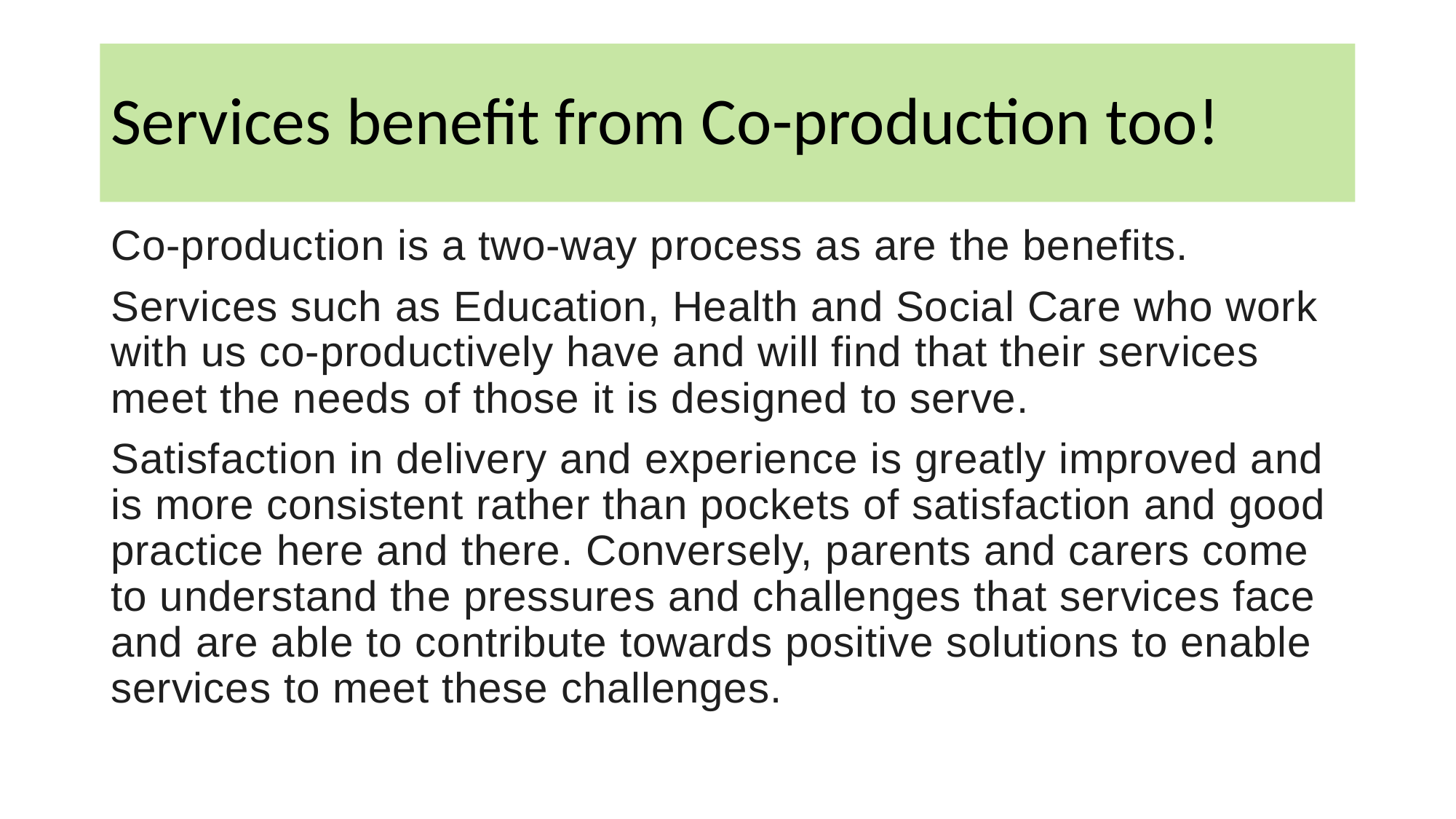

# Services benefit from Co-production too!
Co-production is a two-way process as are the benefits.
Services such as Education, Health and Social Care who work with us co-productively have and will find that their services meet the needs of those it is designed to serve.
Satisfaction in delivery and experience is greatly improved and is more consistent rather than pockets of satisfaction and good practice here and there. Conversely, parents and carers come to understand the pressures and challenges that services face and are able to contribute towards positive solutions to enable services to meet these challenges.